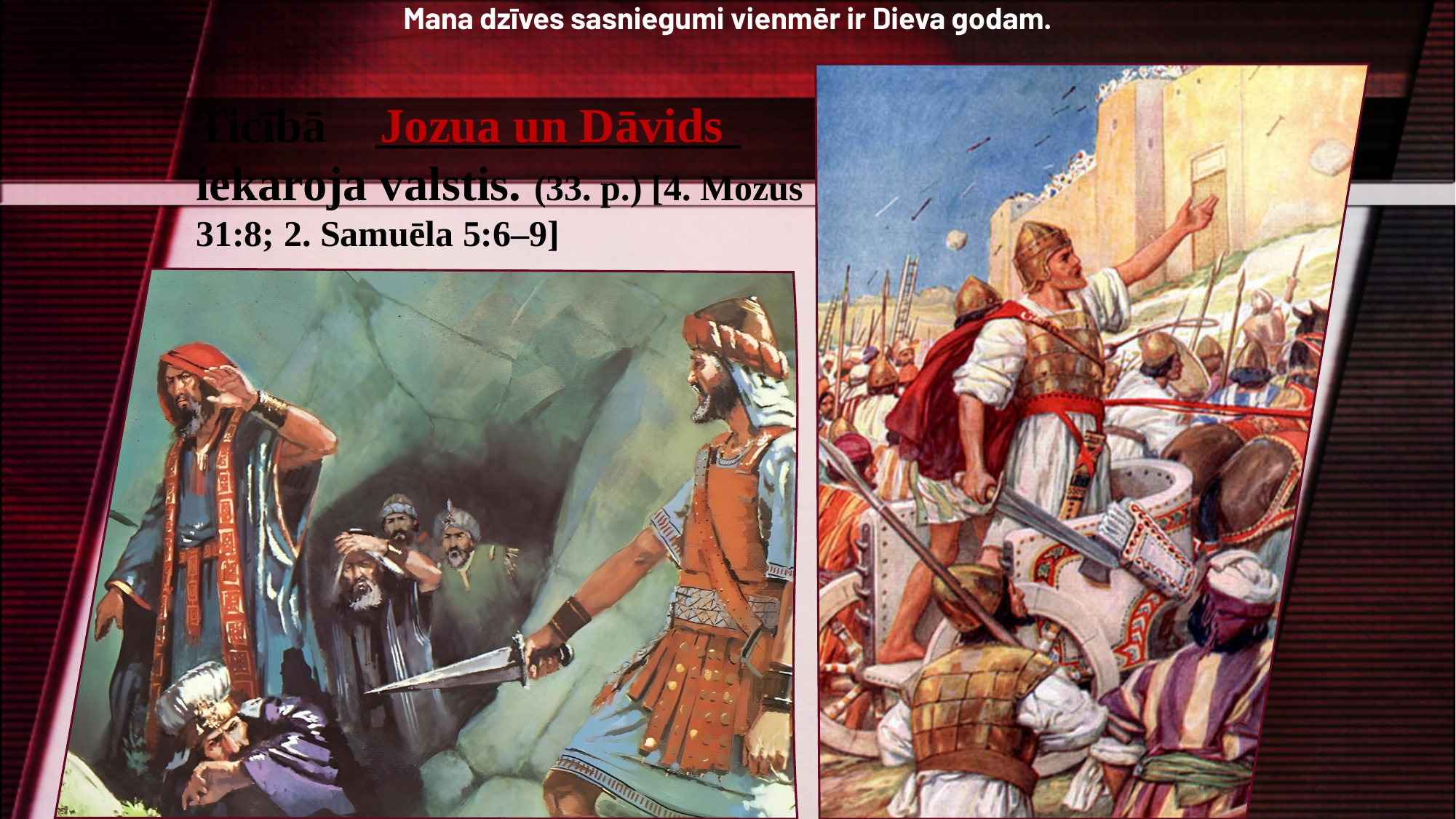

Mana dzīves sasniegumi vienmēr ir Dieva godam.

Ticībā    _______________ iekaroja valstis. (33. p.) [4. Mozus 31:8; 2. Samuēla 5:6–9]
Jozua un Dāvids